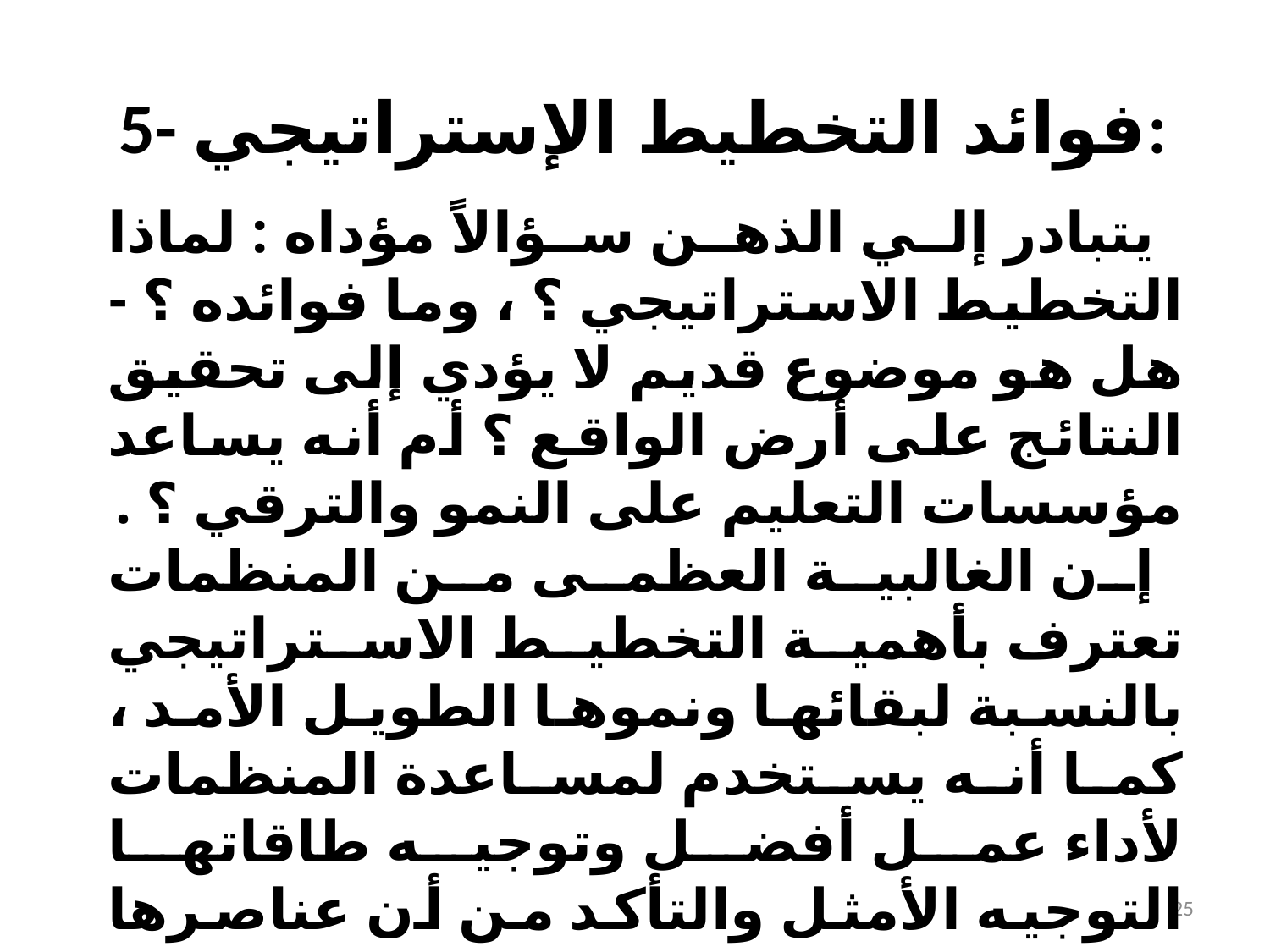

# 5- فوائد التخطيط الإستراتيجي:
  يتبادر إلي الذهن سؤالاً مؤداه : لماذا التخطيط الاستراتيجي ؟ ، وما فوائده ؟ - هل هو موضوع قديم لا يؤدي إلى تحقيق النتائج على أرض الواقع ؟ أم أنه يساعد مؤسسات التعليم على النمو والترقي ؟ .
  إن الغالبية العظمى من المنظمات تعترف بأهمية التخطيط الاستراتيجي بالنسبة لبقائها ونموها الطويل الأمد ، كما أنه يستخدم لمساعدة المنظمات لأداء عمل أفضل وتوجيه طاقاتها التوجيه الأمثل والتأكد من أن عناصرها تعمل نحو هدف واحد موجه للتفاعل مع البيئة المتغيرة .
25